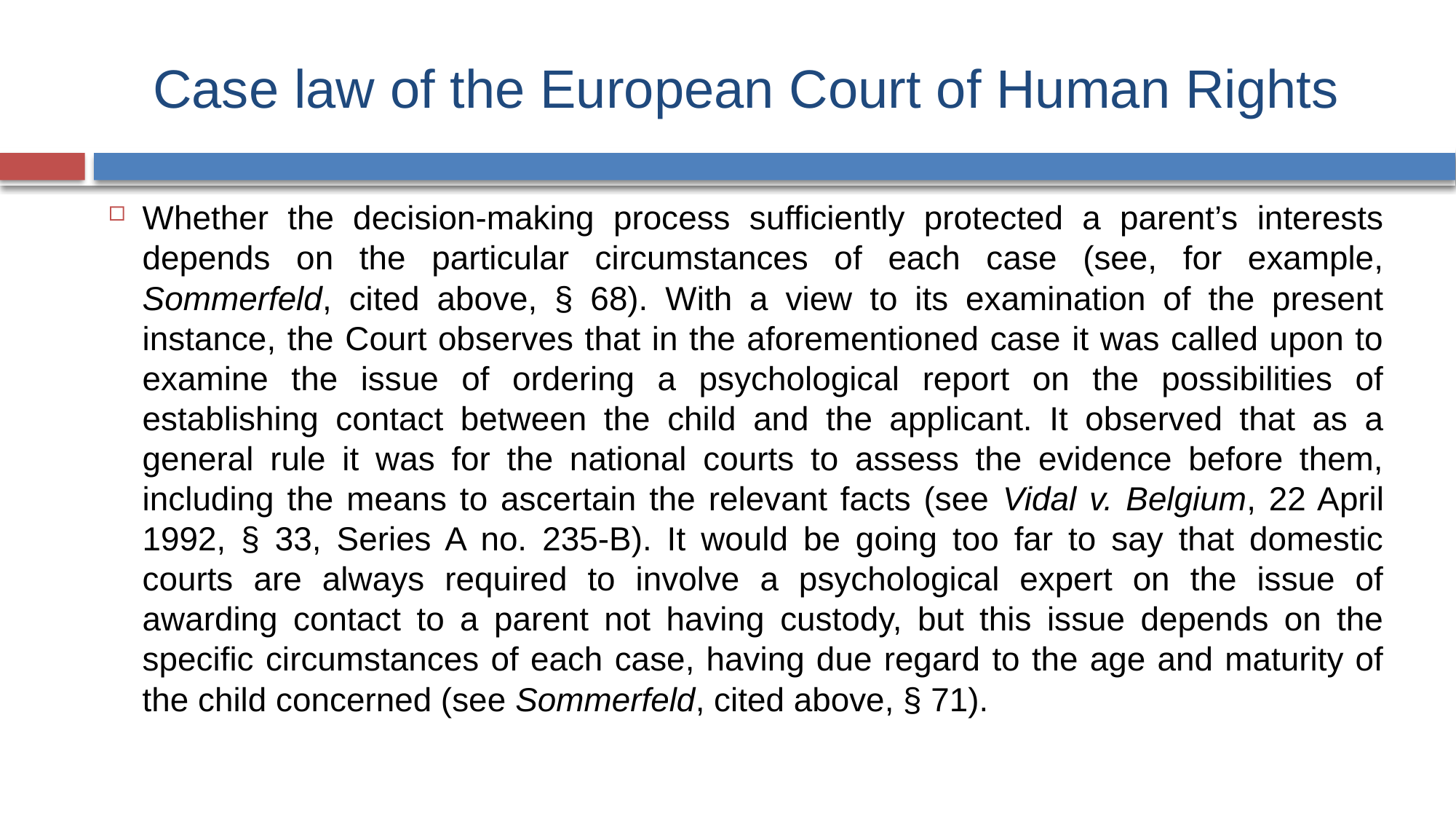

# Case law of the European Court of Human Rights
Whether the decision-making process sufficiently protected a parent’s interests depends on the particular circumstances of each case (see, for example, Sommerfeld, cited above, § 68). With a view to its examination of the present instance, the Court observes that in the aforementioned case it was called upon to examine the issue of ordering a psychological report on the possibilities of establishing contact between the child and the applicant. It observed that as a general rule it was for the national courts to assess the evidence before them, including the means to ascertain the relevant facts (see Vidal v. Belgium, 22 April 1992, § 33, Series A no. 235‑B). It would be going too far to say that domestic courts are always required to involve a psychological expert on the issue of awarding contact to a parent not having custody, but this issue depends on the specific circumstances of each case, having due regard to the age and maturity of the child concerned (see Sommerfeld, cited above, § 71).